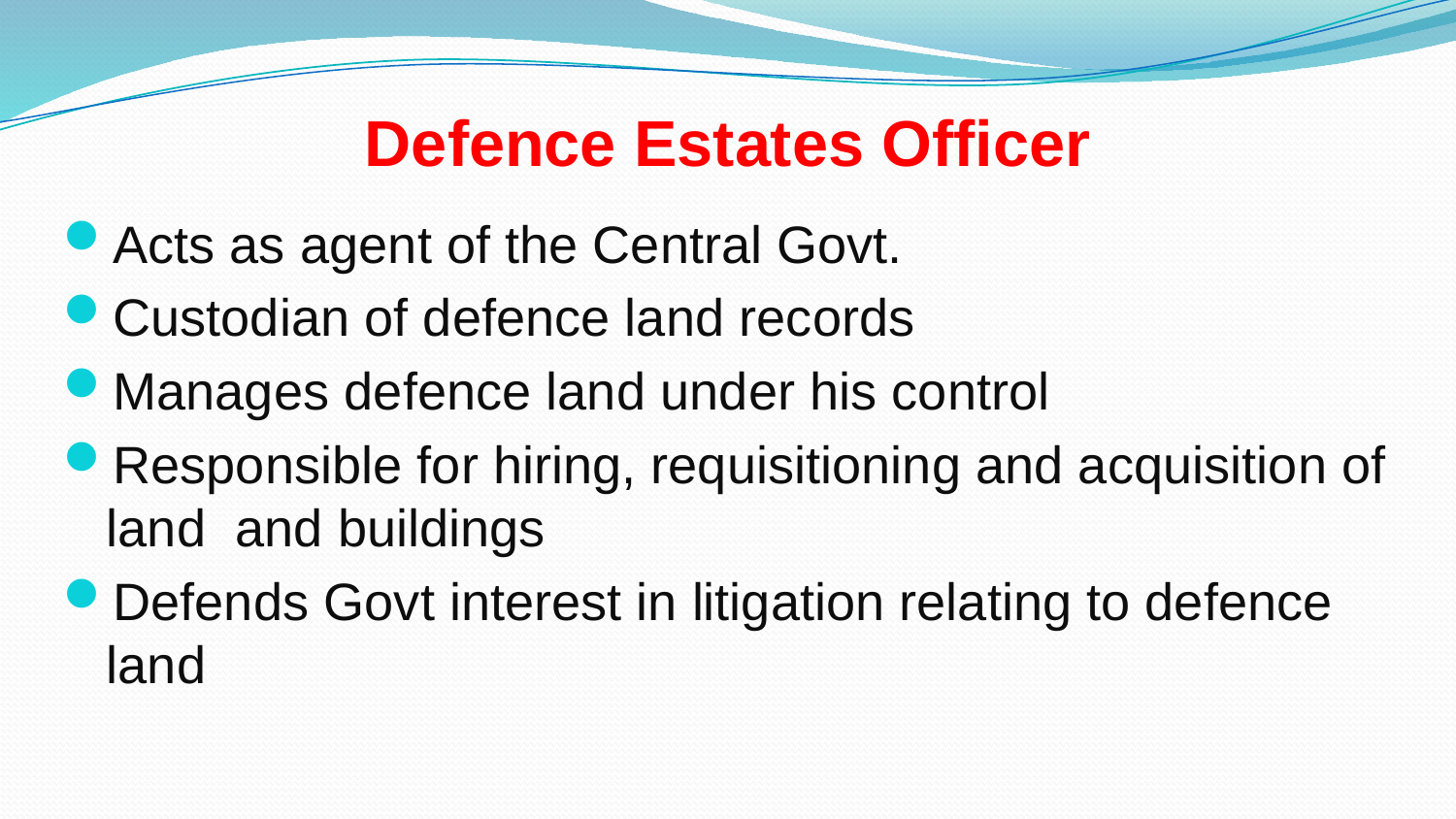

# Defence Estates Officer
Acts as agent of the Central Govt.
Custodian of defence land records
Manages defence land under his control
Responsible for hiring, requisitioning and acquisition of land  and buildings
Defends Govt interest in litigation relating to defence land